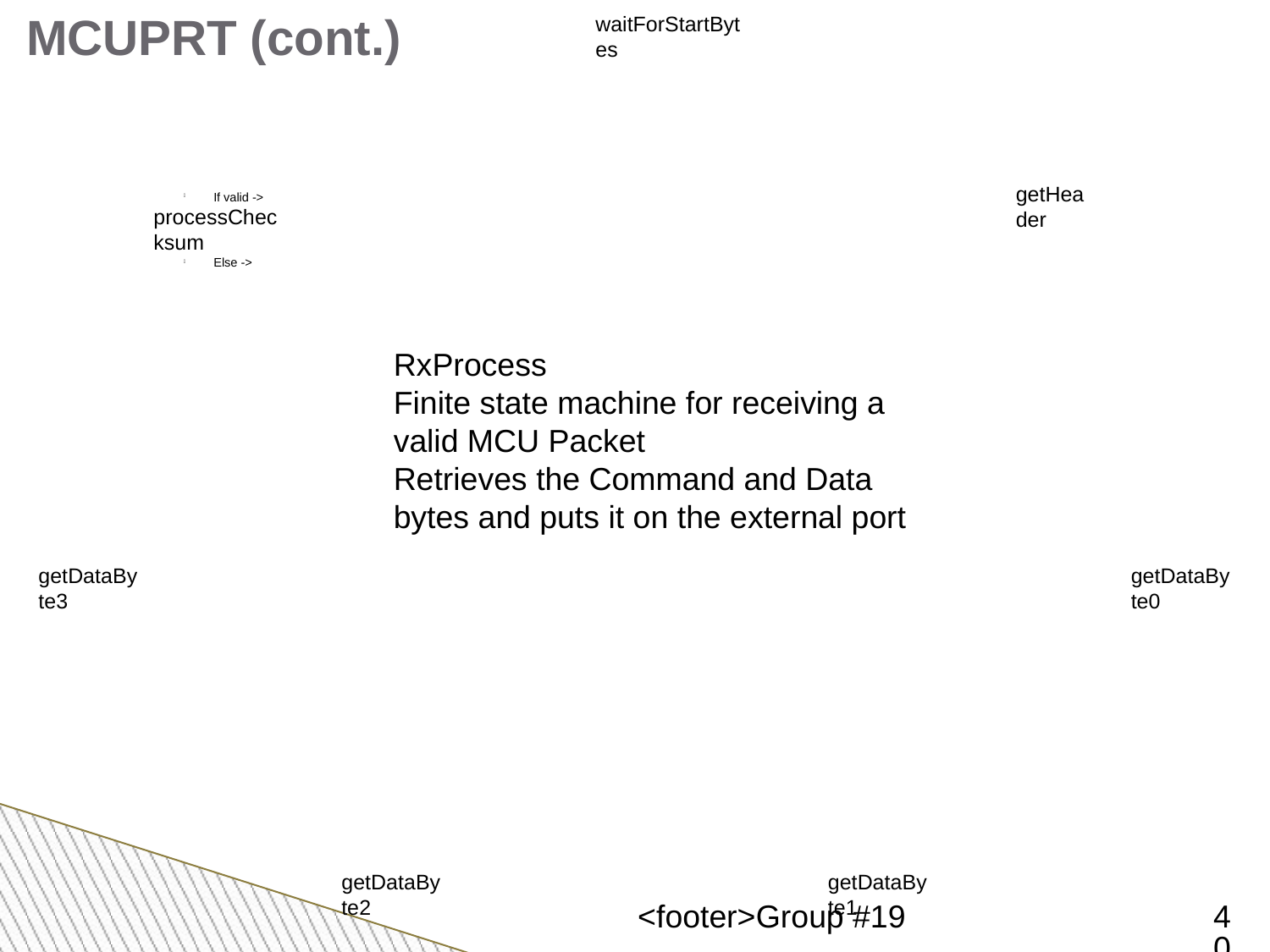

MCUPRT (cont.)
waitForStartBytes

If valid ->
processChecksum
Else ->
getHeader
RxProcess
Finite state machine for receiving a valid MCU Packet
Retrieves the Command and Data bytes and puts it on the external port

getDataByte3
getDataByte0

getDataByte2
getDataByte1
<footer>Group #19
4040